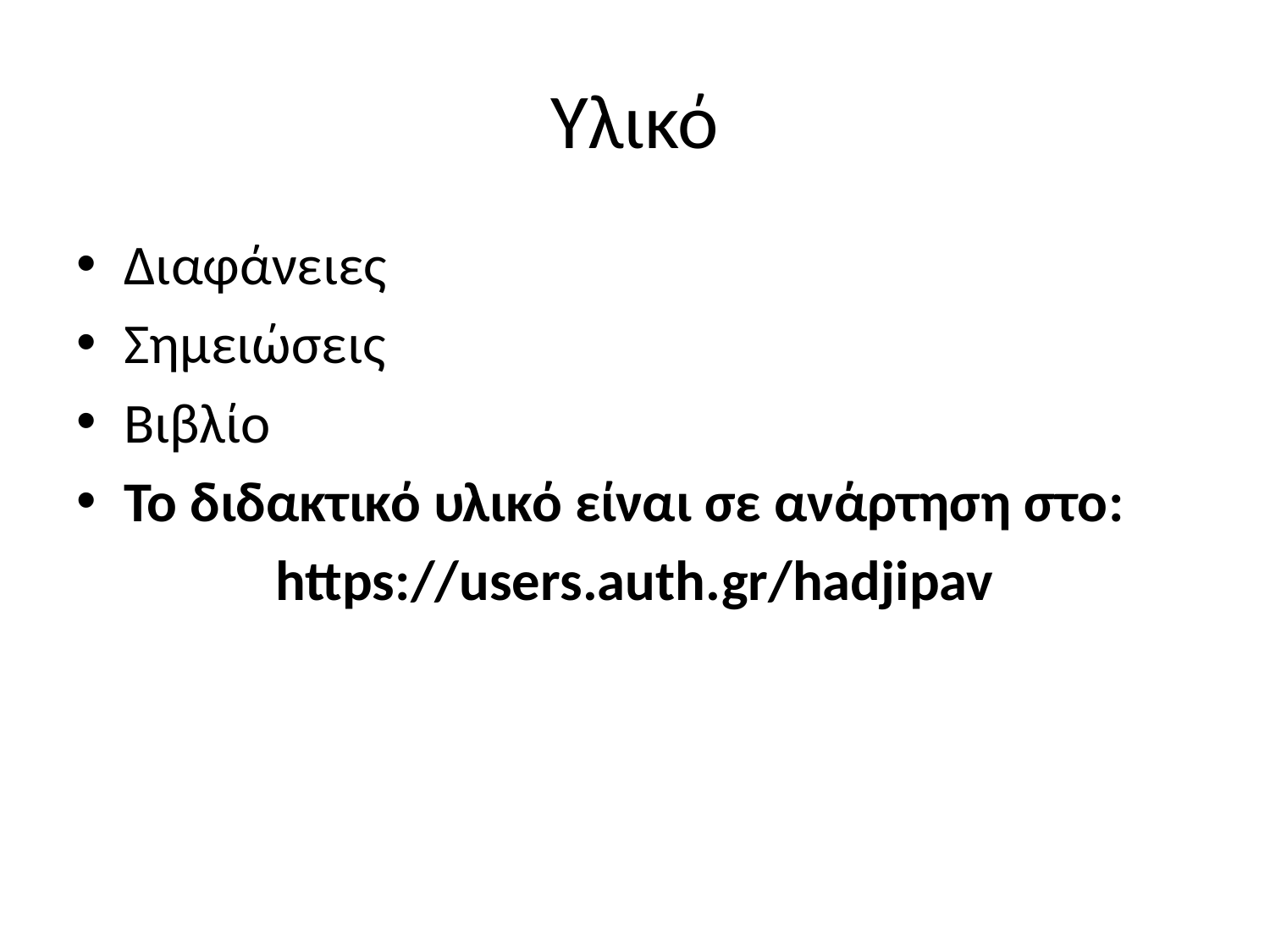

# Υλικό
Διαφάνειες
Σημειώσεις
Βιβλίο
Το διδακτικό υλικό είναι σε ανάρτηση στο:
https://users.auth.gr/hadjipav